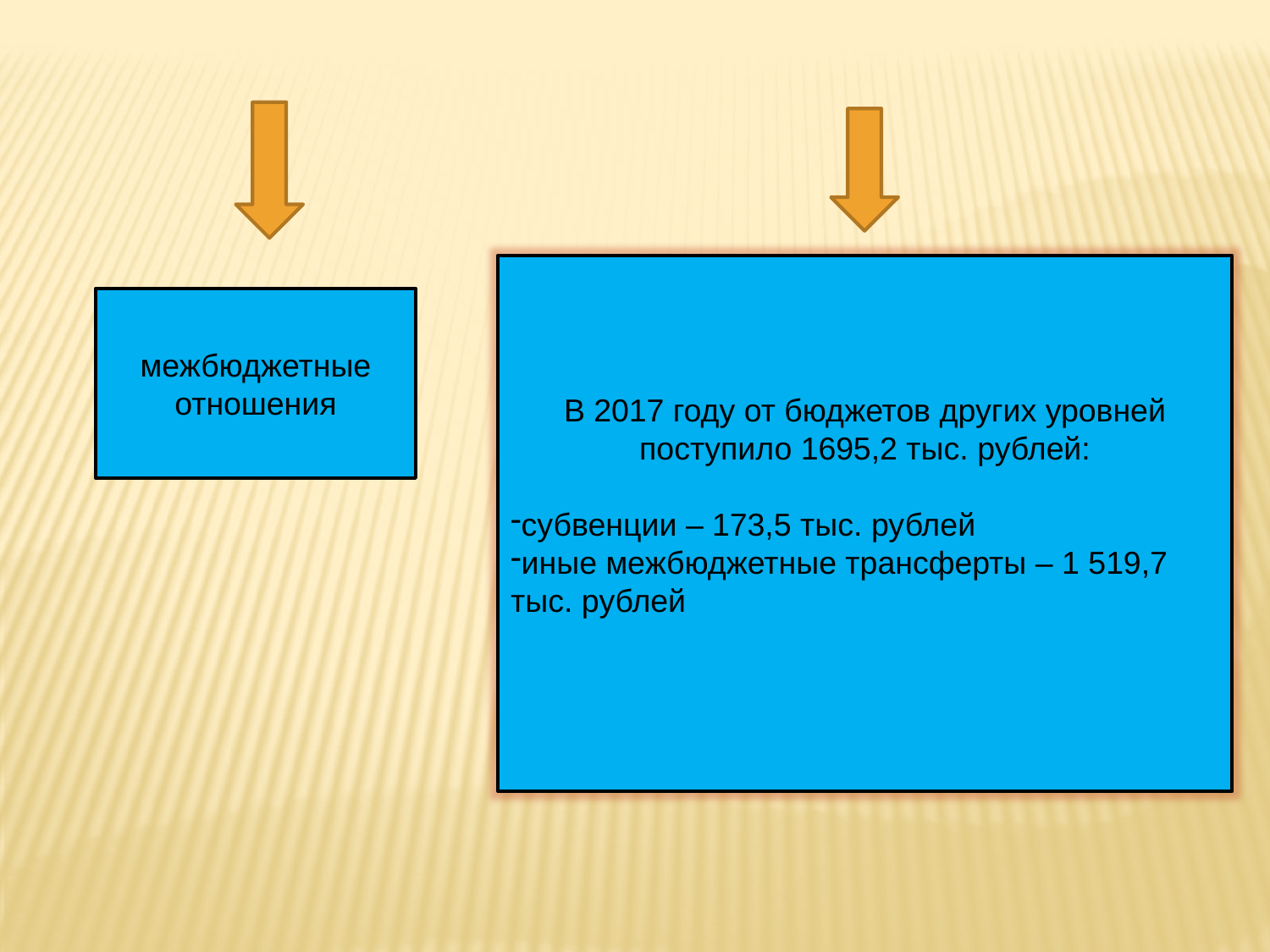

В 2017 году от бюджетов других уровней поступило 1695,2 тыс. рублей:

субвенции – 173,5 тыс. рублей
иные межбюджетные трансферты – 1 519,7 тыс. рублей

межбюджетные отношения